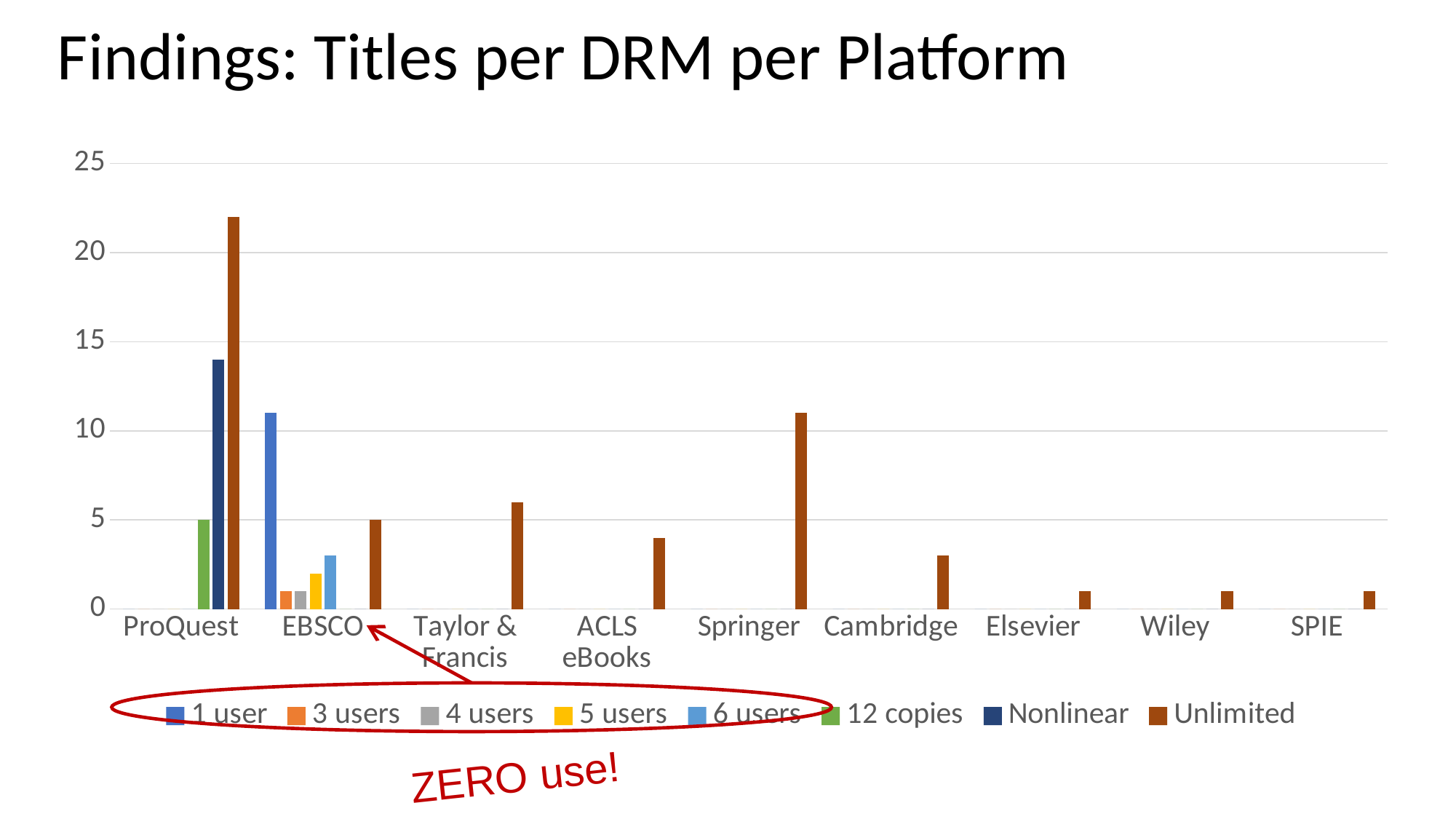

# Findings: Titles per DRM per Platform

### Chart

| Category | 1 user | 3 users | 4 users | 5 users | 6 users | 12 copies | Nonlinear | Unlimited |
|---|---|---|---|---|---|---|---|---|
| ProQuest | 0.0 | 0.0 | 0.0 | 0.0 | 0.0 | 5.0 | 14.0 | 22.0 |
| EBSCO | 11.0 | 1.0 | 1.0 | 2.0 | 3.0 | 0.0 | 0.0 | 5.0 |
| Taylor & Francis | 0.0 | 0.0 | 0.0 | 0.0 | 0.0 | 0.0 | 0.0 | 6.0 |
| ACLS eBooks | 0.0 | 0.0 | 0.0 | 0.0 | 0.0 | 0.0 | 0.0 | 4.0 |
| Springer | 0.0 | 0.0 | 0.0 | 0.0 | 0.0 | 0.0 | 0.0 | 11.0 |
| Cambridge | 0.0 | 0.0 | 0.0 | 0.0 | 0.0 | 0.0 | 0.0 | 3.0 |
| Elsevier | 0.0 | 0.0 | 0.0 | 0.0 | 0.0 | 0.0 | 0.0 | 1.0 |
| Wiley | 0.0 | 0.0 | 0.0 | 0.0 | 0.0 | 0.0 | 0.0 | 1.0 |
| SPIE | 0.0 | 0.0 | 0.0 | 0.0 | 0.0 | 0.0 | 0.0 | 1.0 |
ZERO use!